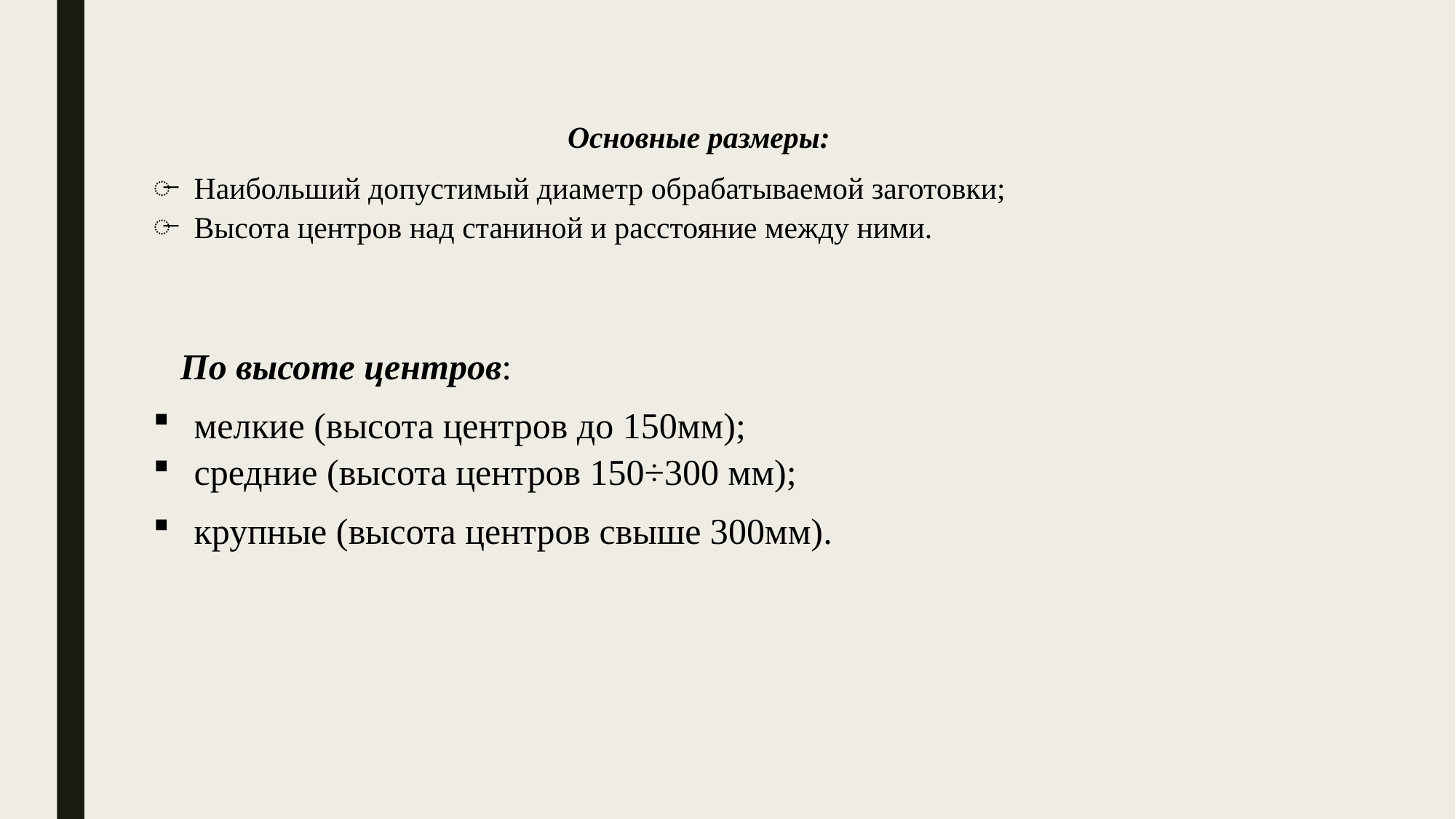

Основные размеры:
Наибольший допустимый диаметр обрабатываемой заготовки;
Высота центров над станиной и расстояние между ними.
По высоте центров:
мелкие (высота центров до 150мм);
средние (высота центров 150÷300 мм);
крупные (высота центров свыше 300мм).